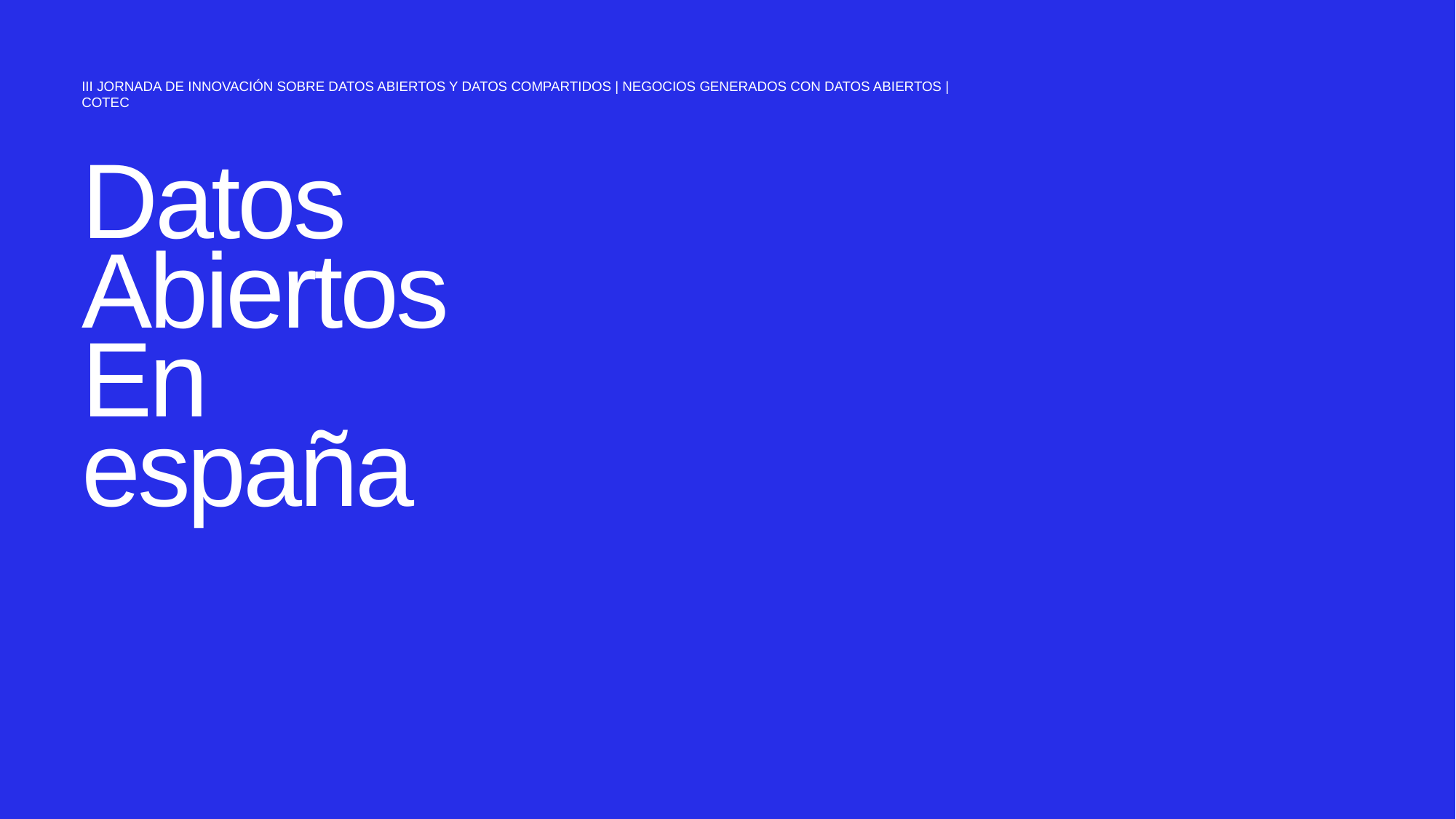

III JORNADA DE INNOVACIÓN SOBRE DATOS ABIERTOS Y DATOS COMPARTIDOS | NEGOCIOS GENERADOS CON DATOS ABIERTOS | COTEC
Datos
Abiertos
En
españa